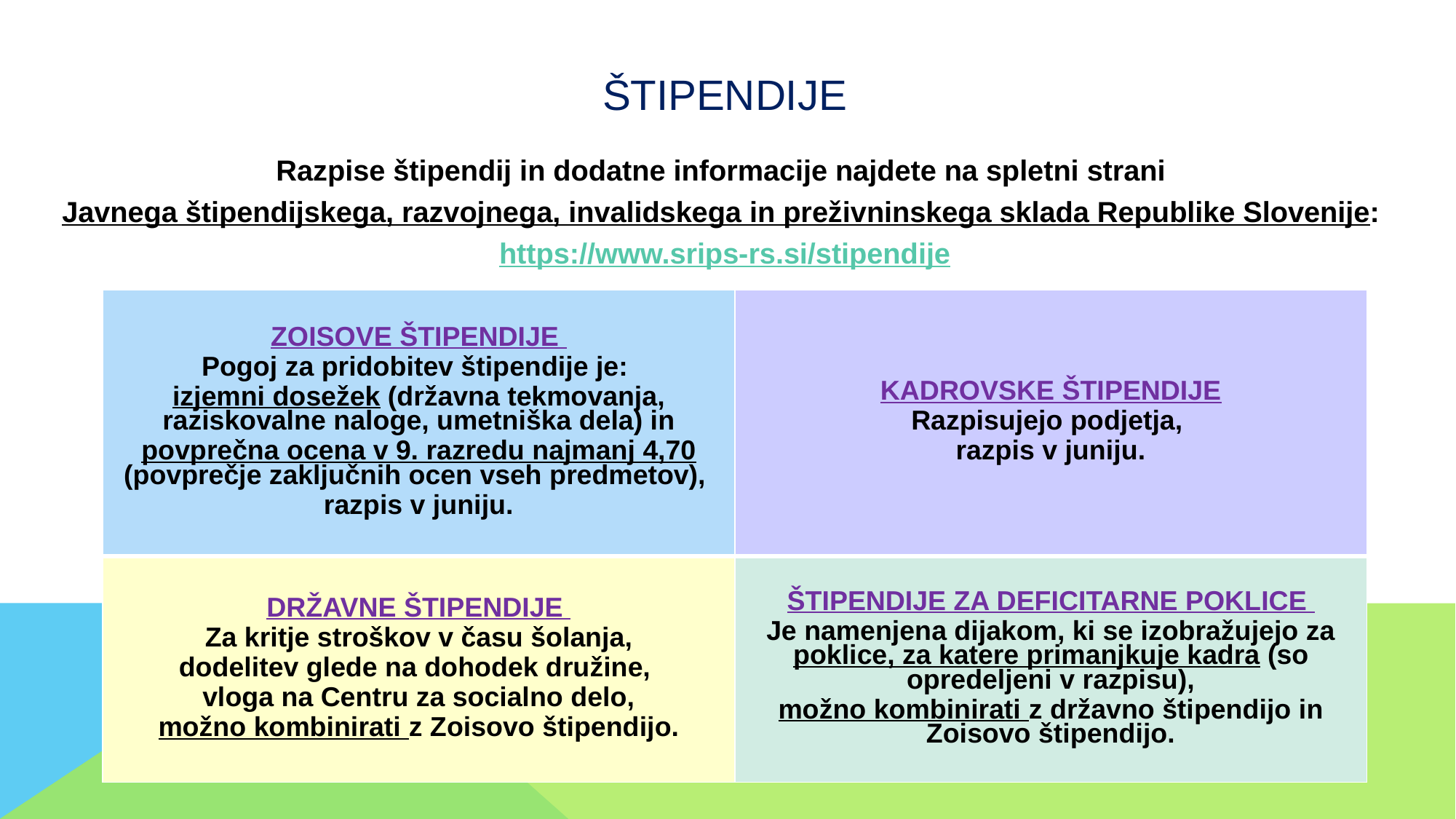

štipendije
Razpise štipendij in dodatne informacije najdete na spletni strani
Javnega štipendijskega, razvojnega, invalidskega in preživninskega sklada Republike Slovenije:
https://www.srips-rs.si/stipendije
| ZOISOVE ŠTIPENDIJE Pogoj za pridobitev štipendije je: izjemni dosežek (državna tekmovanja, raziskovalne naloge, umetniška dela) in povprečna ocena v 9. razredu najmanj 4,70 (povprečje zaključnih ocen vseh predmetov), razpis v juniju. | KADROVSKE ŠTIPENDIJE Razpisujejo podjetja, razpis v juniju. |
| --- | --- |
| DRŽAVNE ŠTIPENDIJE Za kritje stroškov v času šolanja, dodelitev glede na dohodek družine, vloga na Centru za socialno delo, možno kombinirati z Zoisovo štipendijo. | ŠTIPENDIJE ZA DEFICITARNE POKLICE Je namenjena dijakom, ki se izobražujejo za poklice, za katere primanjkuje kadra (so opredeljeni v razpisu), možno kombinirati z državno štipendijo in Zoisovo štipendijo. |